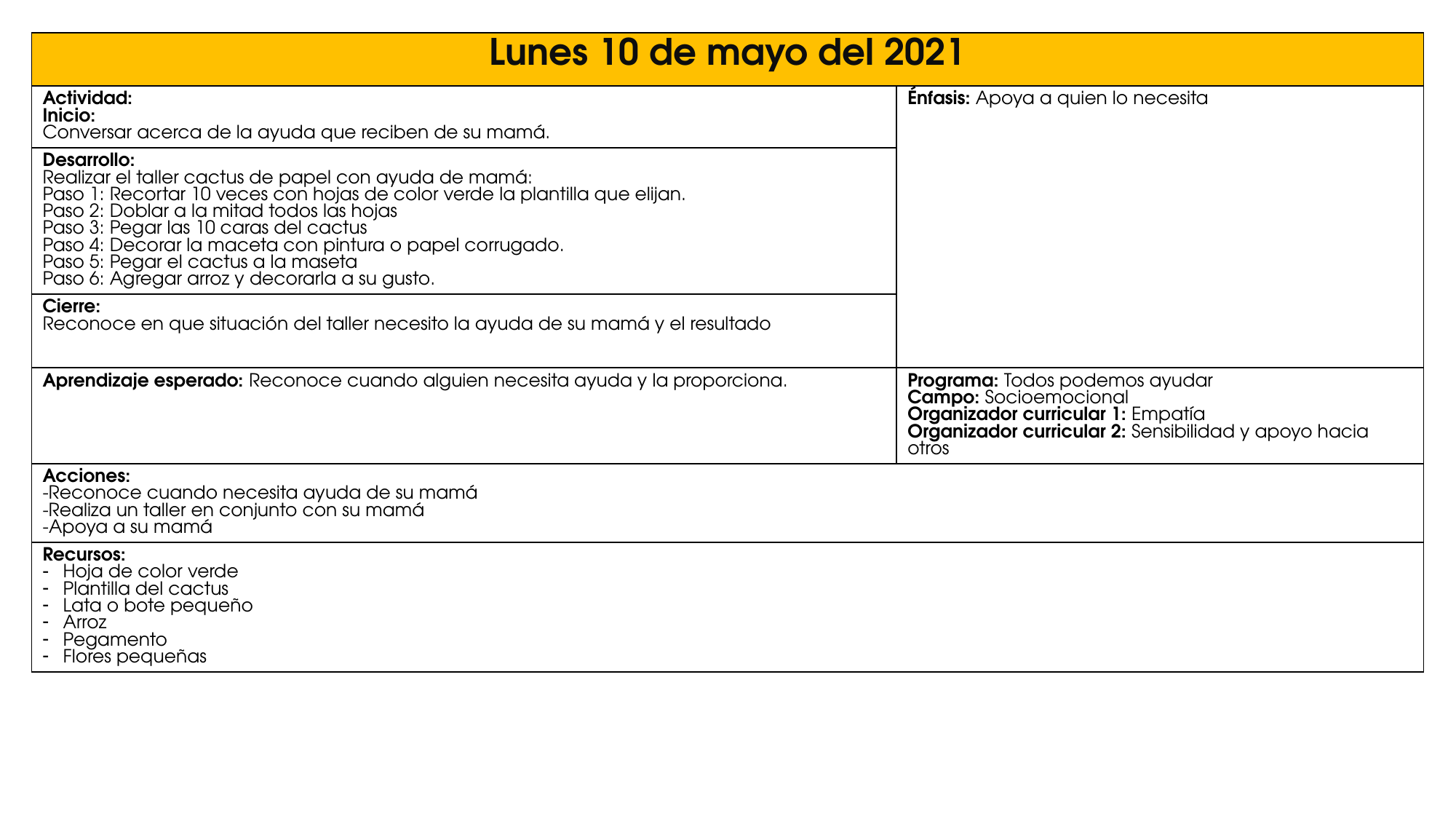

| Lunes 10 de mayo del 2021 |  |
| --- | --- |
| Actividad: Inicio: Conversar acerca de la ayuda que reciben de su mamá. | Énfasis: Apoya a quien lo necesita |
| Desarrollo: Realizar el taller cactus de papel con ayuda de mamá: Paso 1: Recortar 10 veces con hojas de color verde la plantilla que elijan. Paso 2: Doblar a la mitad todos las hojas Paso 3: Pegar las 10 caras del cactus Paso 4: Decorar la maceta con pintura o papel corrugado. Paso 5: Pegar el cactus a la maseta Paso 6: Agregar arroz y decorarla a su gusto. |  |
| Cierre: Reconoce en que situación del taller necesito la ayuda de su mamá y el resultado |  |
| Aprendizaje esperado: Reconoce cuando alguien necesita ayuda y la proporciona. | Programa: Todos podemos ayudar Campo: Socioemocional Organizador curricular 1: Empatía Organizador curricular 2: Sensibilidad y apoyo hacia otros |
| Acciones: -Reconoce cuando necesita ayuda de su mamá -Realiza un taller en conjunto con su mamá -Apoya a su mamá |  |
| Recursos: Hoja de color verde Plantilla del cactus Lata o bote pequeño Arroz Pegamento Flores pequeñas |  |